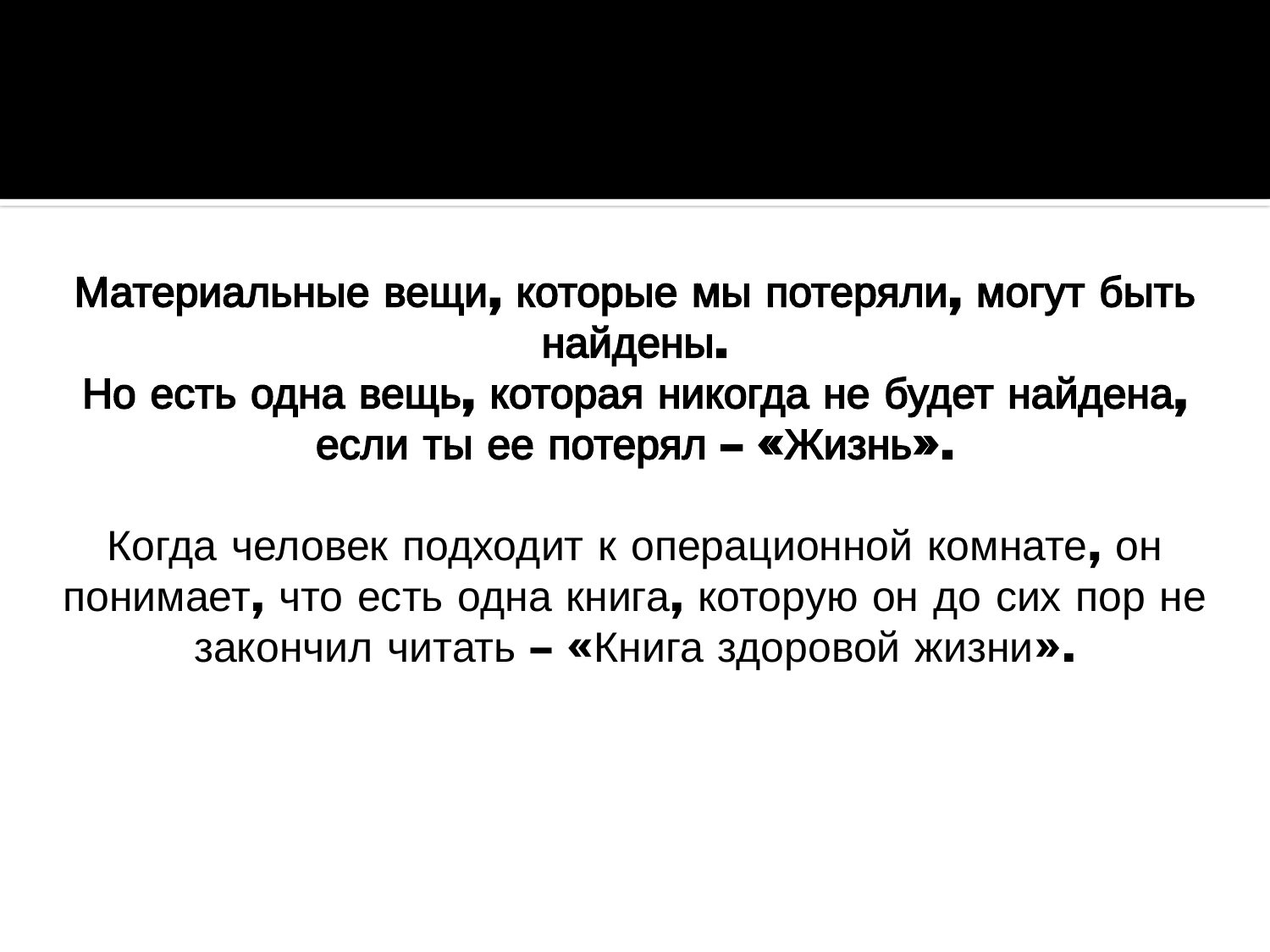

Материальные вещи, которые мы потеряли, могут быть найдены.
Но есть одна вещь, которая никогда не будет найдена, если ты ее потерял – «Жизнь».

Когда человек подходит к операционной комнате, он понимает, что есть одна книга, которую он до сих пор не закончил читать – «Книга здоровой жизни».